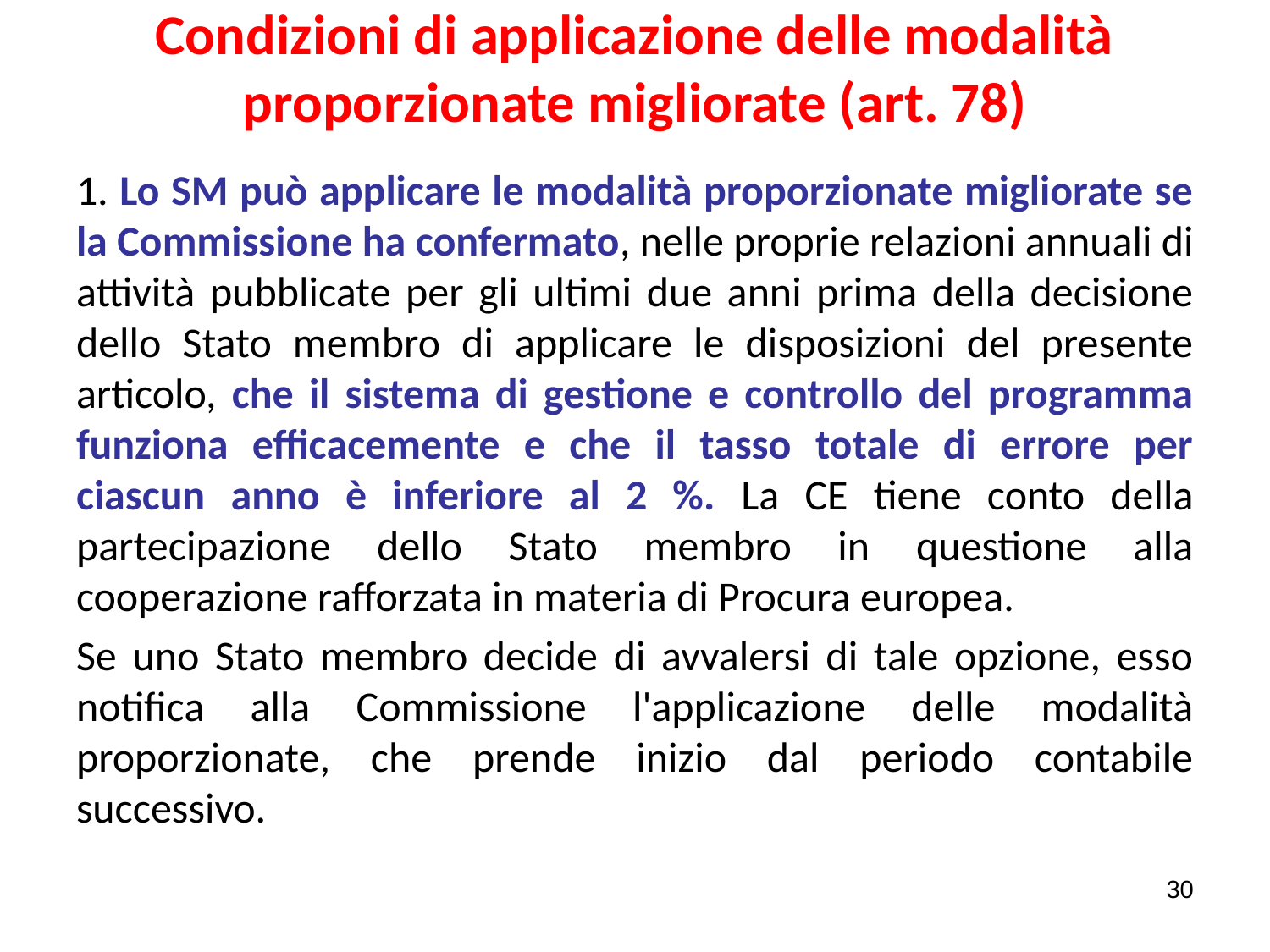

# Condizioni di applicazione delle modalità proporzionate migliorate (art. 78)
1. Lo SM può applicare le modalità proporzionate migliorate se la Commissione ha confermato, nelle proprie relazioni annuali di attività pubblicate per gli ultimi due anni prima della decisione dello Stato membro di applicare le disposizioni del presente articolo, che il sistema di gestione e controllo del programma funziona efficacemente e che il tasso totale di errore per ciascun anno è inferiore al 2 %. La CE tiene conto della partecipazione dello Stato membro in questione alla cooperazione rafforzata in materia di Procura europea.
Se uno Stato membro decide di avvalersi di tale opzione, esso notifica alla Commissione l'applicazione delle modalità proporzionate, che prende inizio dal periodo contabile successivo.
30